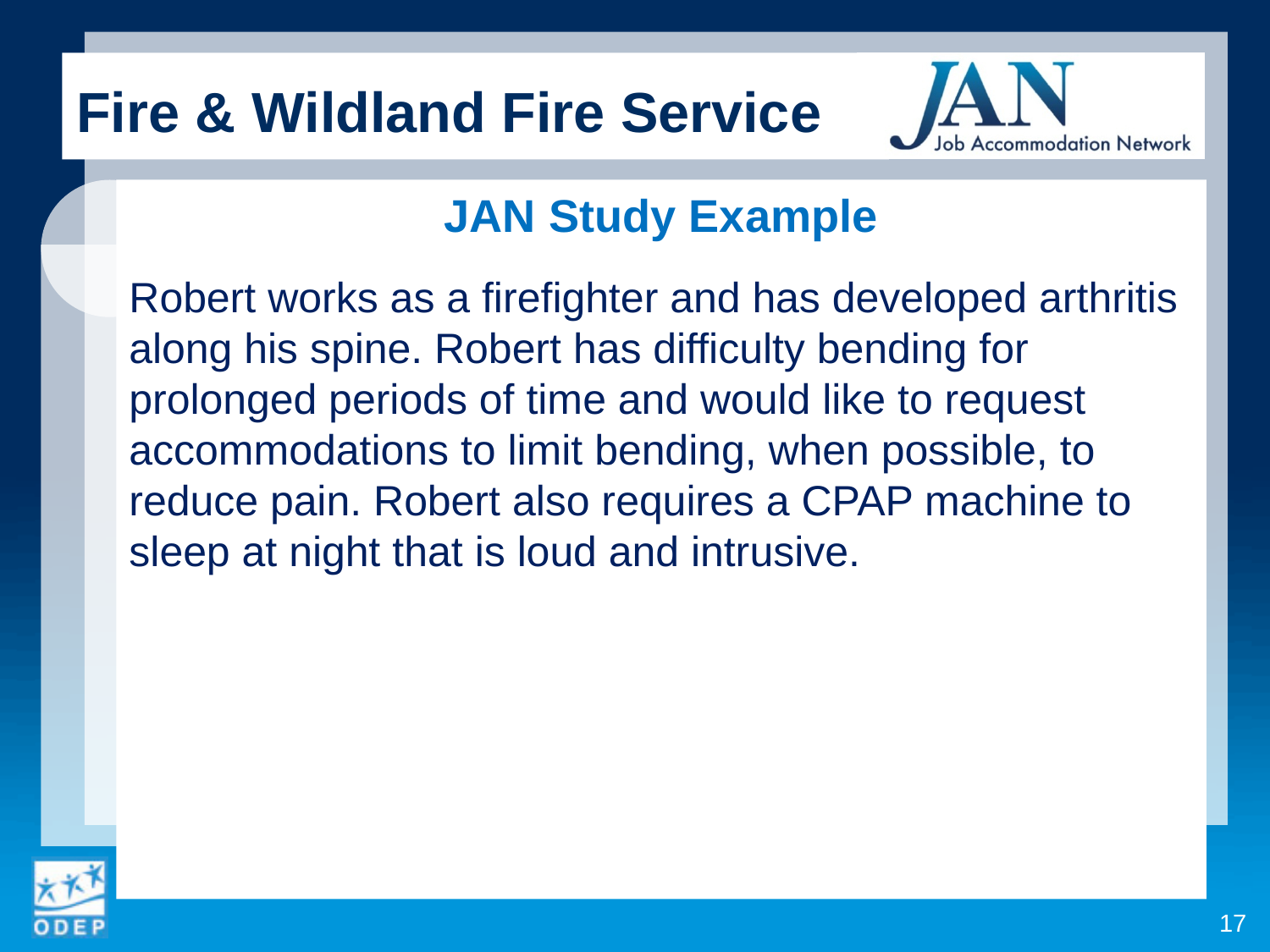

# Fire & Wildland Fire Service
JAN Study Example
Robert works as a firefighter and has developed arthritis along his spine. Robert has difficulty bending for prolonged periods of time and would like to request accommodations to limit bending, when possible, to reduce pain. Robert also requires a CPAP machine to sleep at night that is loud and intrusive.
17